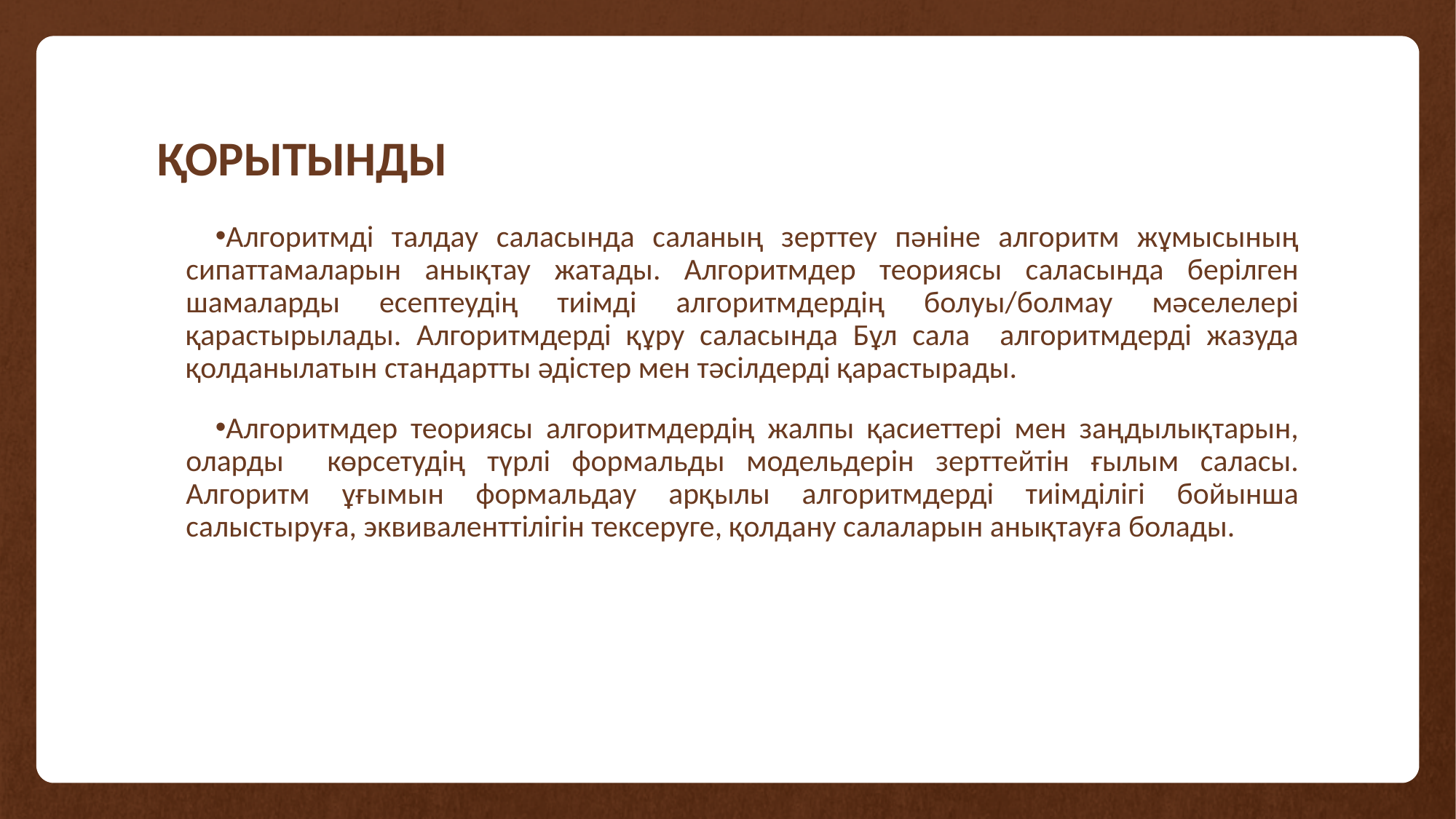

# ҚОРЫТЫНДЫ
Алгоритмді талдау саласында саланың зерттеу пәніне алгоритм жұмысының сипаттамаларын анықтау жатады. Алгоритмдер теориясы саласында берілген шамаларды есептеудің тиімді алгоритмдердің болуы/болмау мәселелері қарастырылады. Алгоритмдерді құру саласында Бұл сала  алгоритмдерді жазуда қолданылатын стандартты әдістер мен тәсілдерді қарастырады.
Алгоритмдер теориясы алгоритмдердің жалпы қасиеттері мен заңдылықтарын, оларды  көрсетудің түрлі формальды модельдерін зерттейтін ғылым саласы. Алгоритм ұғымын формальдау арқылы алгоритмдерді тиімділігі бойынша салыстыруға, эквиваленттілігін тексеруге, қолдану салаларын анықтауға болады.